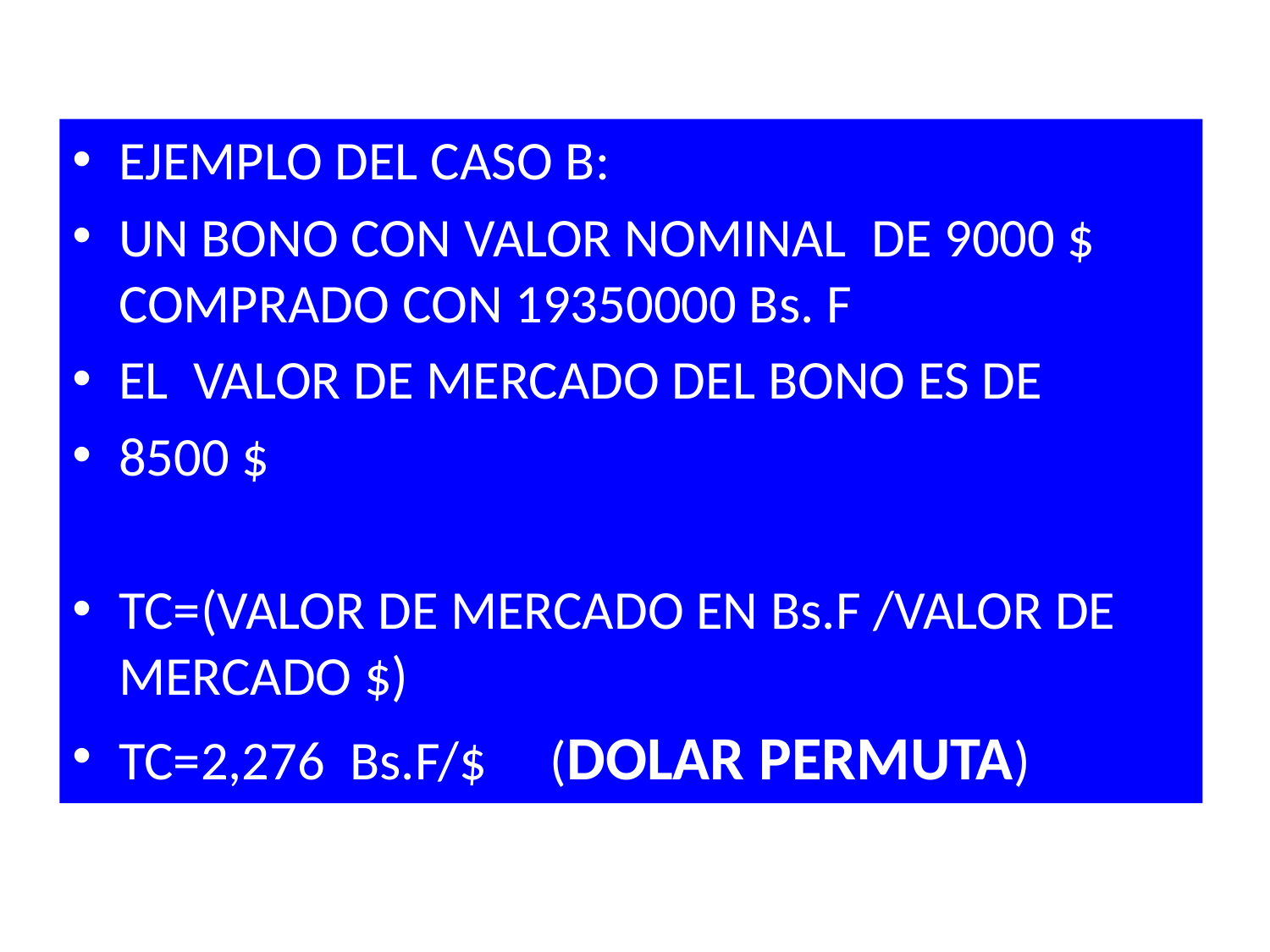

EJEMPLO DEL CASO B:
UN BONO CON VALOR NOMINAL  DE 9000 $ COMPRADO CON 19350000 Bs. F
EL  VALOR DE MERCADO DEL BONO ES DE
8500 $

TC=(VALOR DE MERCADO EN Bs.F /VALOR DE MERCADO $)
TC=2,276  Bs.F/$     (DOLAR PERMUTA)